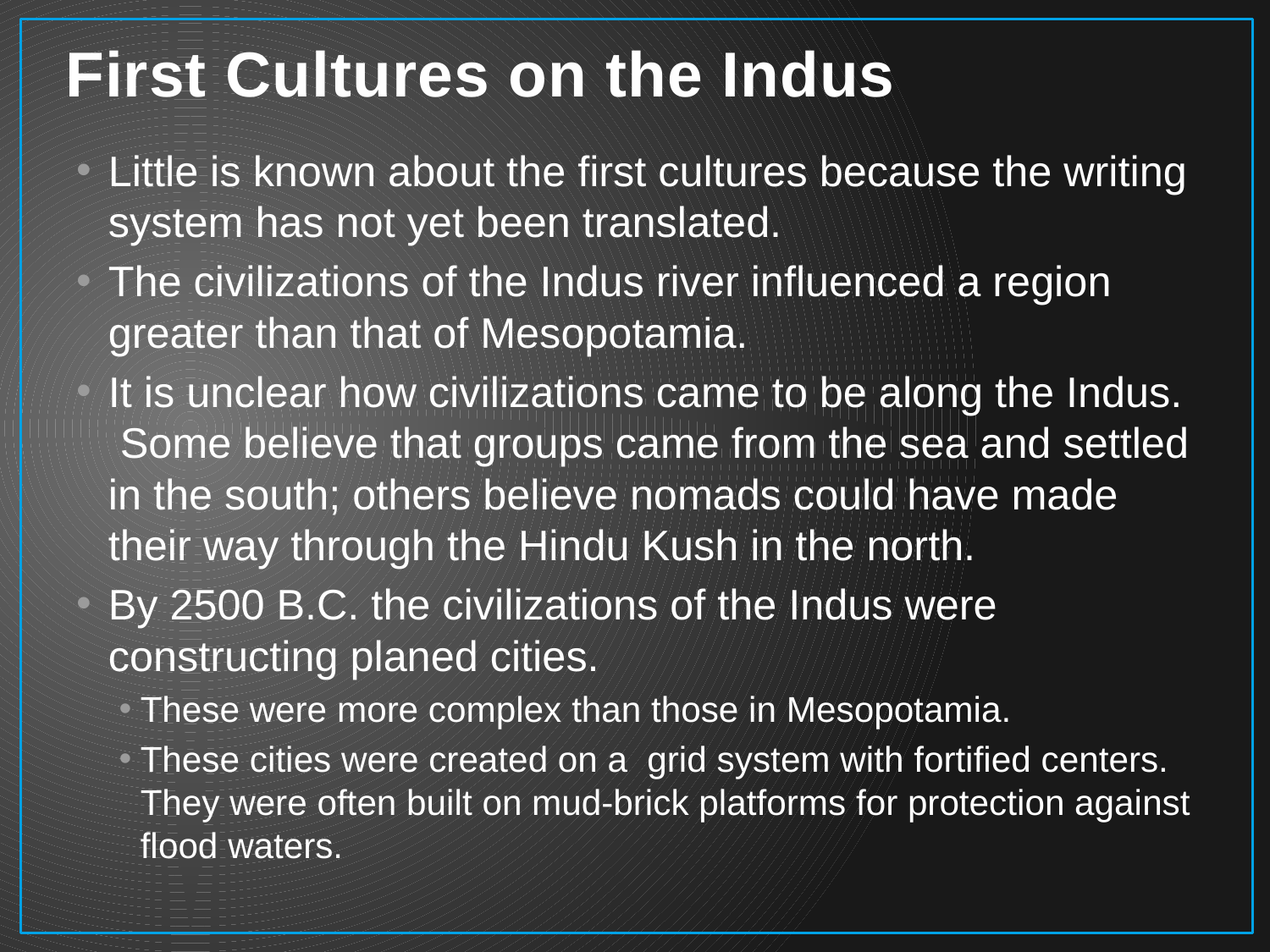

# First Cultures on the Indus
Little is known about the first cultures because the writing system has not yet been translated.
The civilizations of the Indus river influenced a region greater than that of Mesopotamia.
It is unclear how civilizations came to be along the Indus.  Some believe that groups came from the sea and settled in the south; others believe nomads could have made their way through the Hindu Kush in the north.
By 2500 B.C. the civilizations of the Indus were constructing planed cities.
These were more complex than those in Mesopotamia.
These cities were created on a  grid system with fortified centers.  They were often built on mud-brick platforms for protection against flood waters.